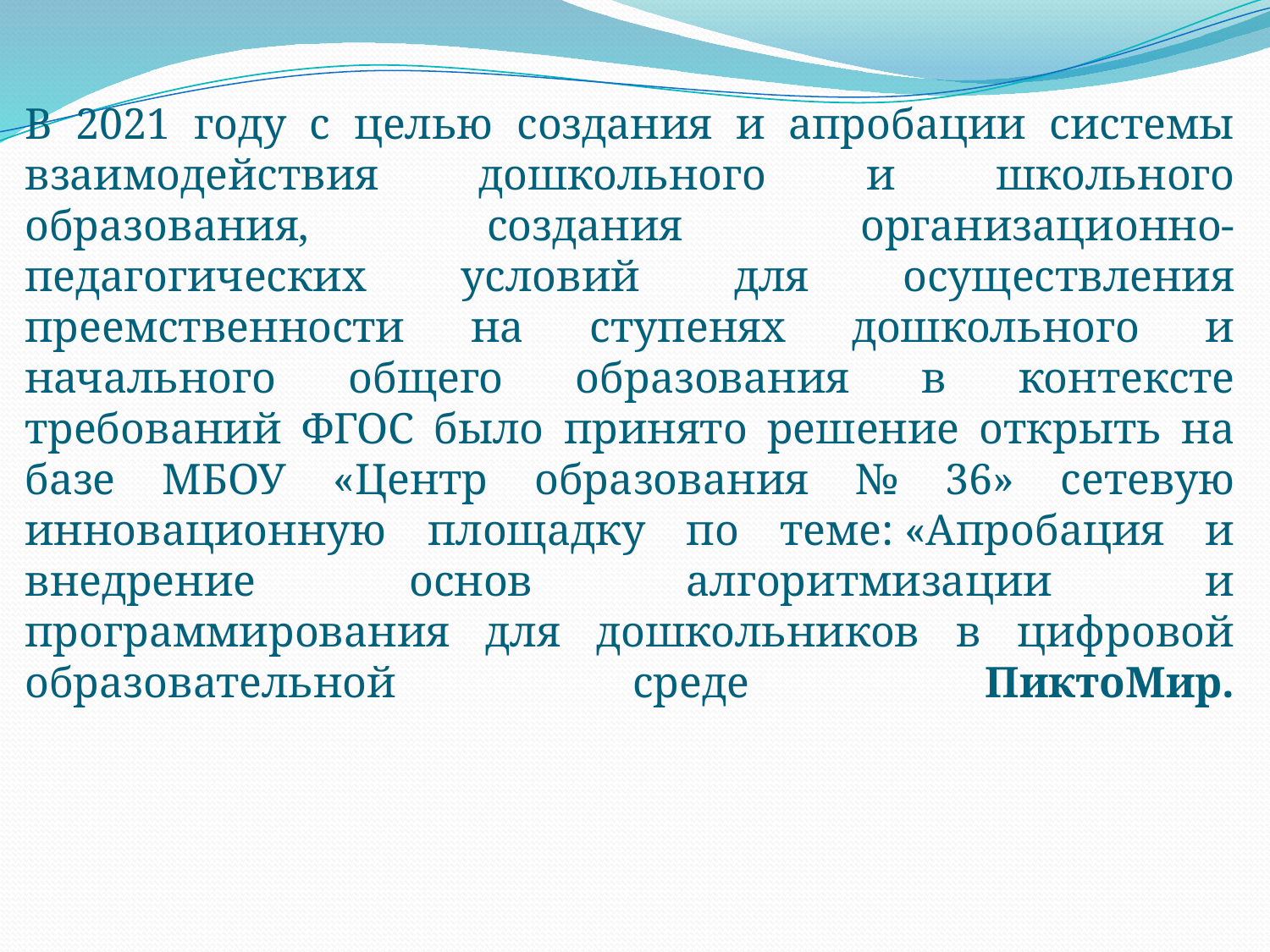

# В 2021 году с целью создания и апробации системы взаимодействия дошкольного и школьного образования, создания организационно-педагогических условий для осуществления преемственности на ступенях дошкольного и начального общего образования в контексте требований ФГОС было принято решение открыть на базе МБОУ «Центр образования № 36» сетевую инновационную площадку по теме: «Апробация и внедрение основ алгоритмизации и программирования для дошкольников в цифровой образовательной среде ПиктоМир.